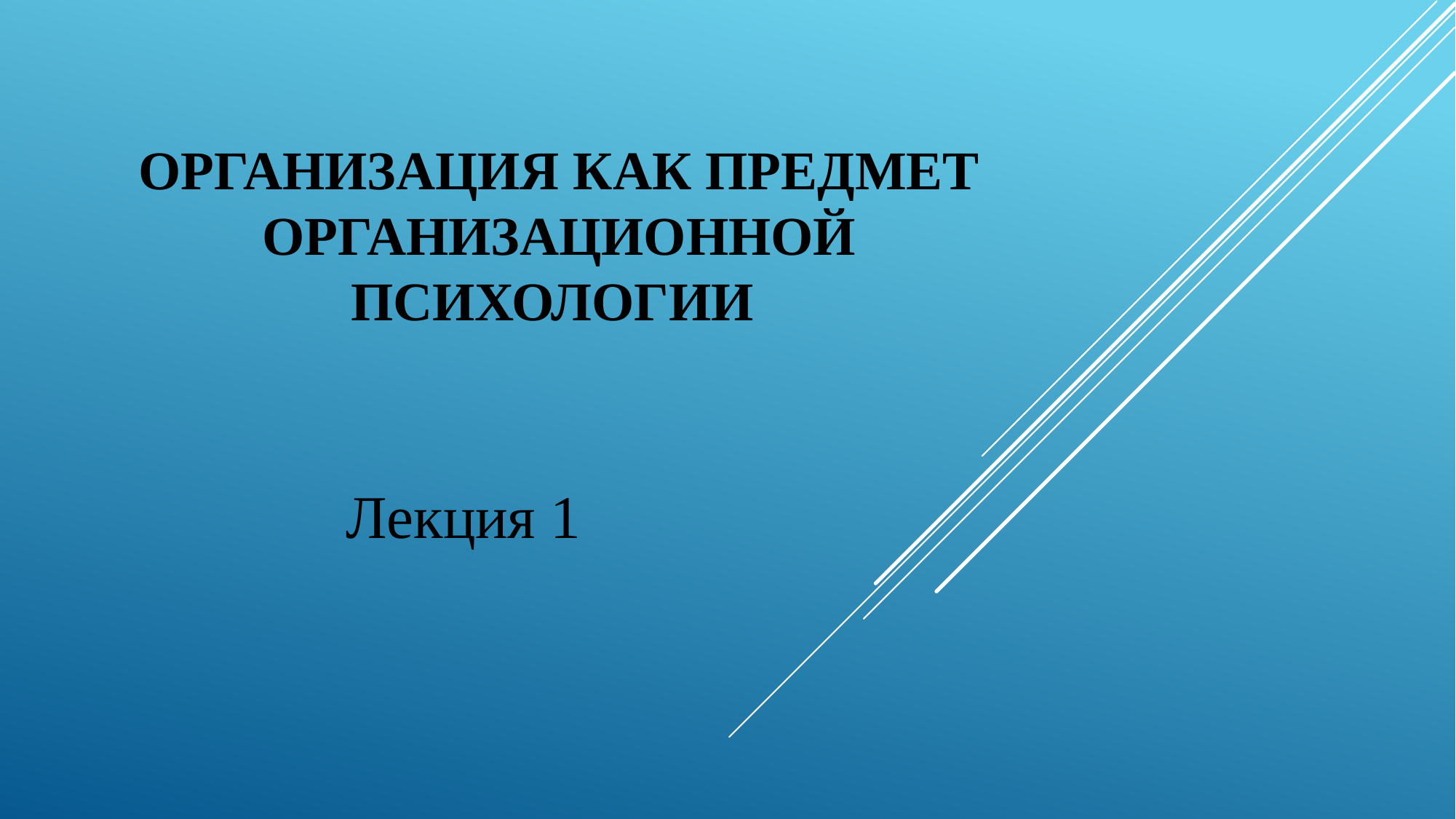

# ОРГАНИЗАЦИЯ КАК ПРЕДМЕТ ОРГАНИЗАЦИОННОЙ ПСИХОЛОГИИ

Лекция 1